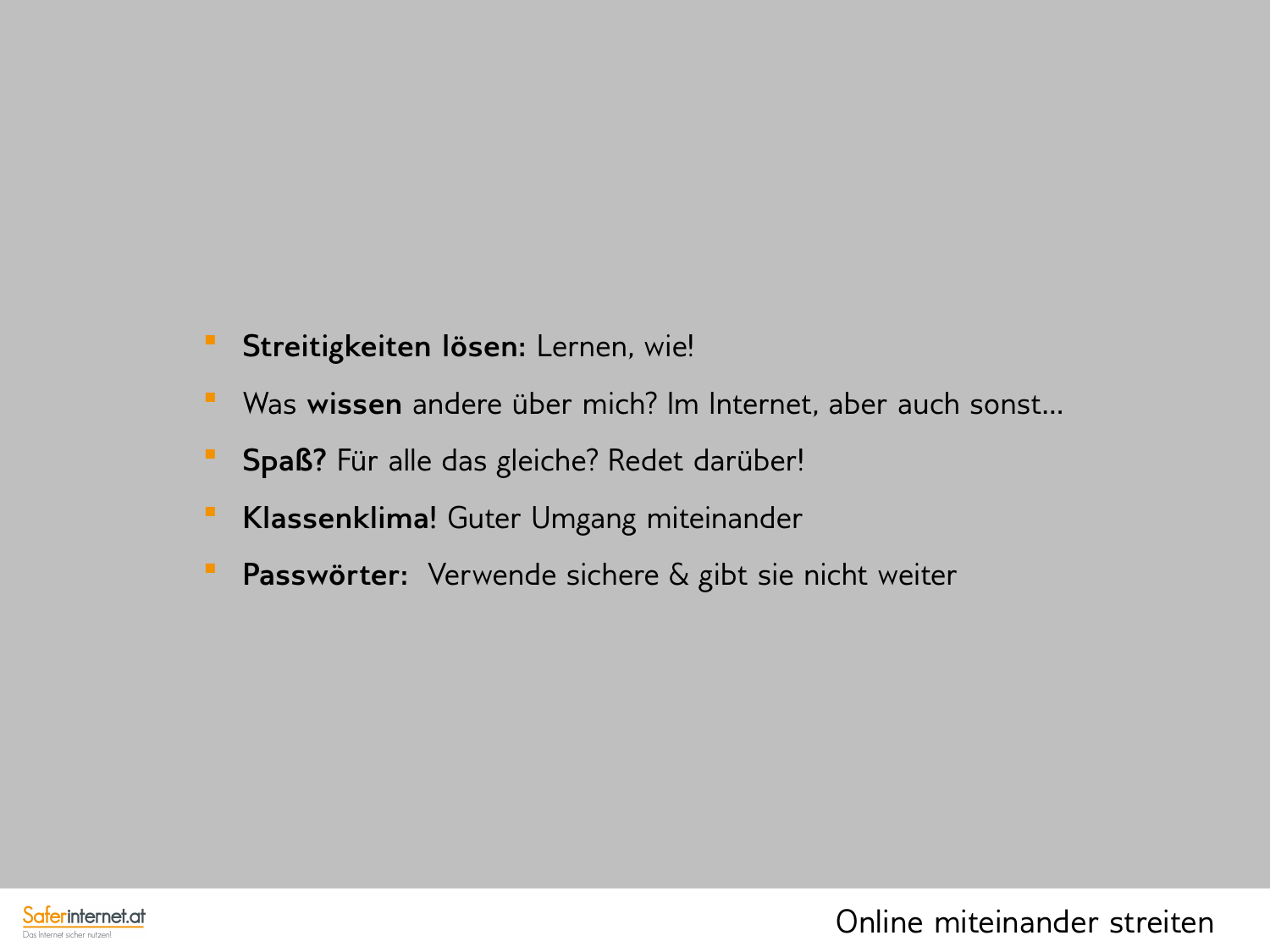

Streitigkeiten lösen: Lernen, wie!
Was wissen andere über mich? Im Internet, aber auch sonst…
Spaß? Für alle das gleiche? Redet darüber!
Klassenklima! Guter Umgang miteinander
Passwörter:  Verwende sichere & gibt sie nicht weiter
Online miteinander streiten